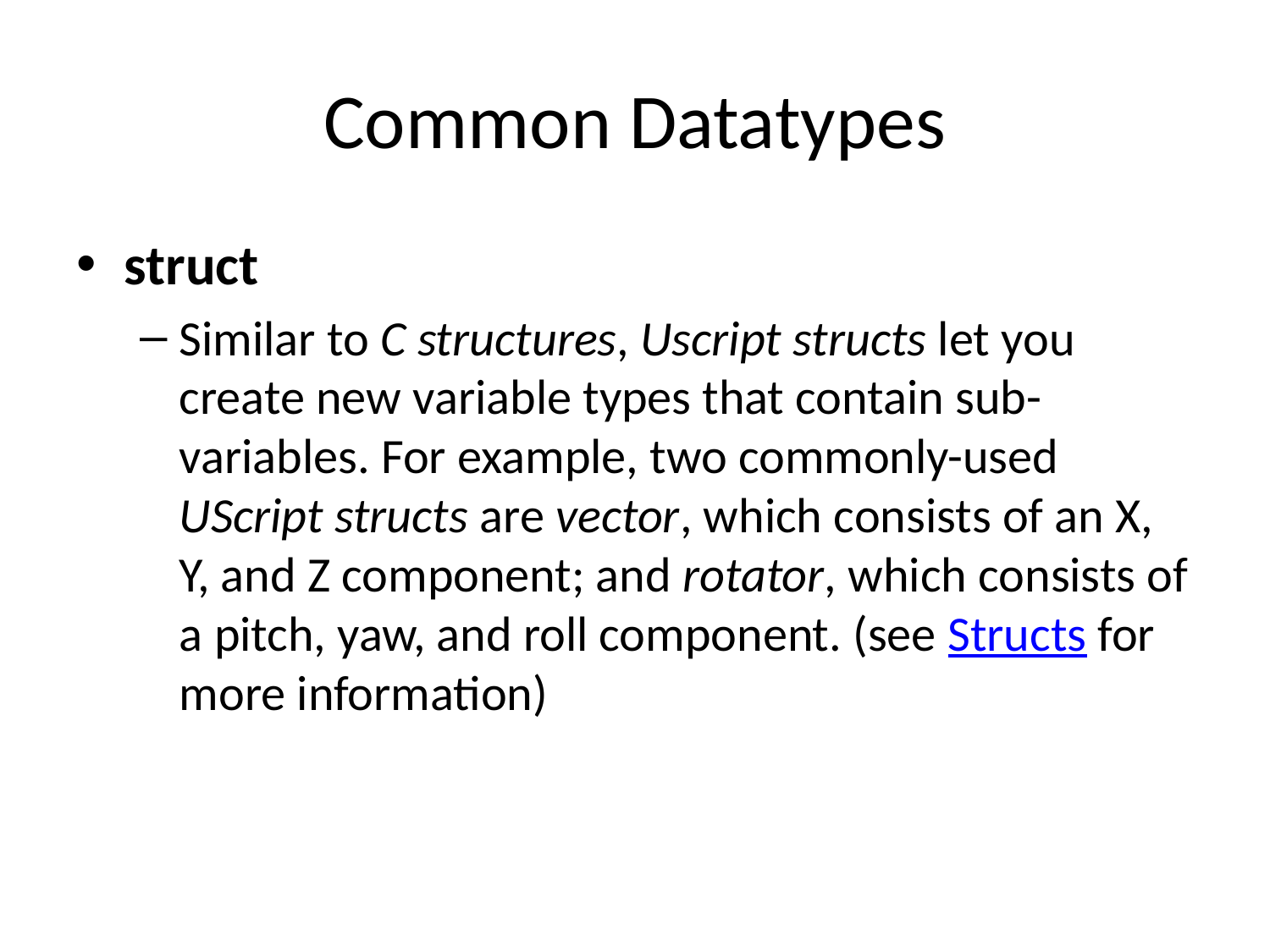

# Common Datatypes
struct
Similar to C structures, Uscript structs let you create new variable types that contain sub-variables. For example, two commonly-used UScript structs are vector, which consists of an X, Y, and Z component; and rotator, which consists of a pitch, yaw, and roll component. (see Structs for more information)